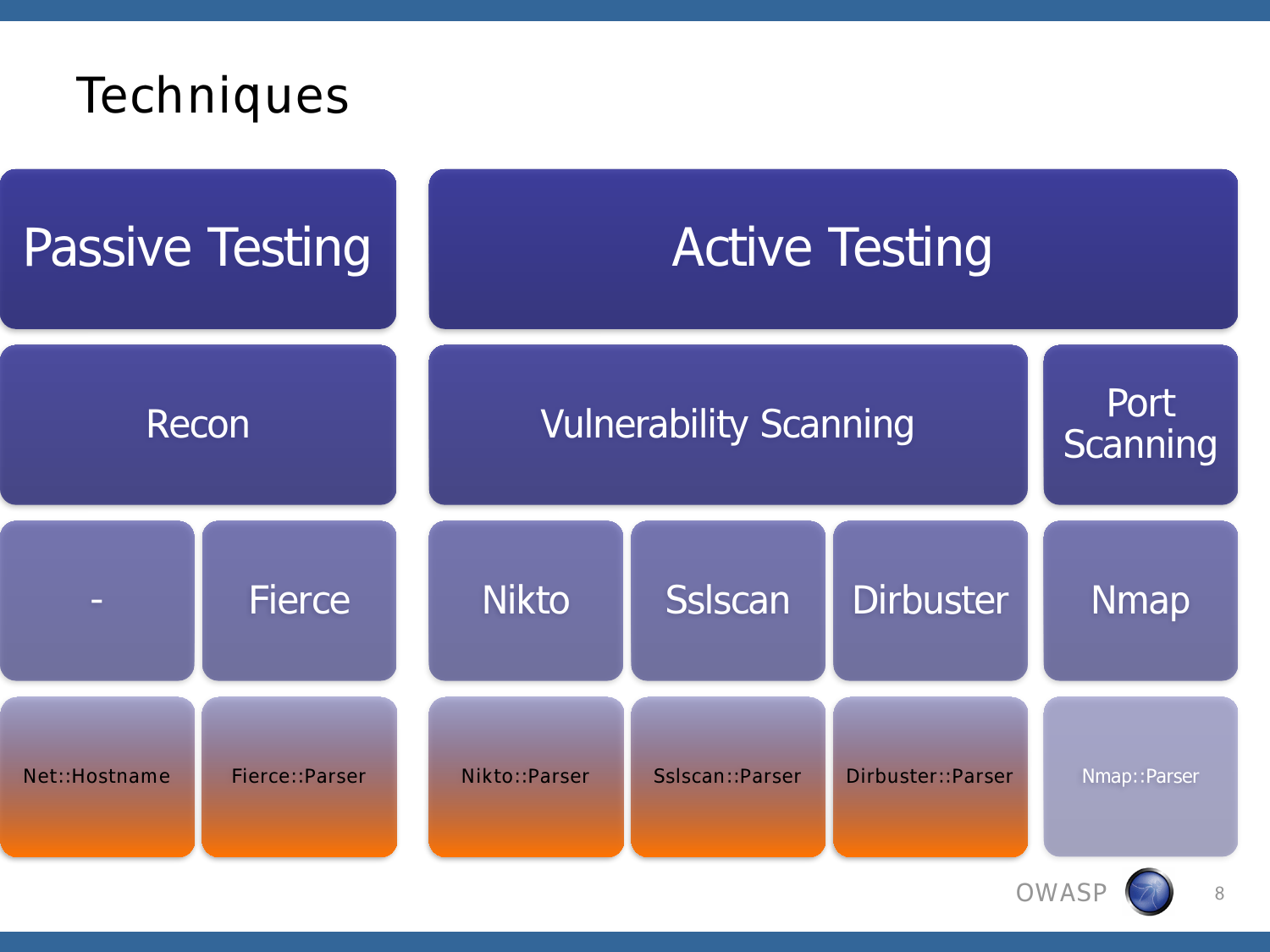

# Techniques
Passive Testing
Recon
-
Net::Hostname
Fierce
Fierce::Parser
Active Testing
Vulnerability Scanning
Nikto
Nikto::Parser
Sslscan
Sslscan::Parser
Dirbuster
Dirbuster::Parser
Port Scanning
Nmap
Nmap::Parser
8